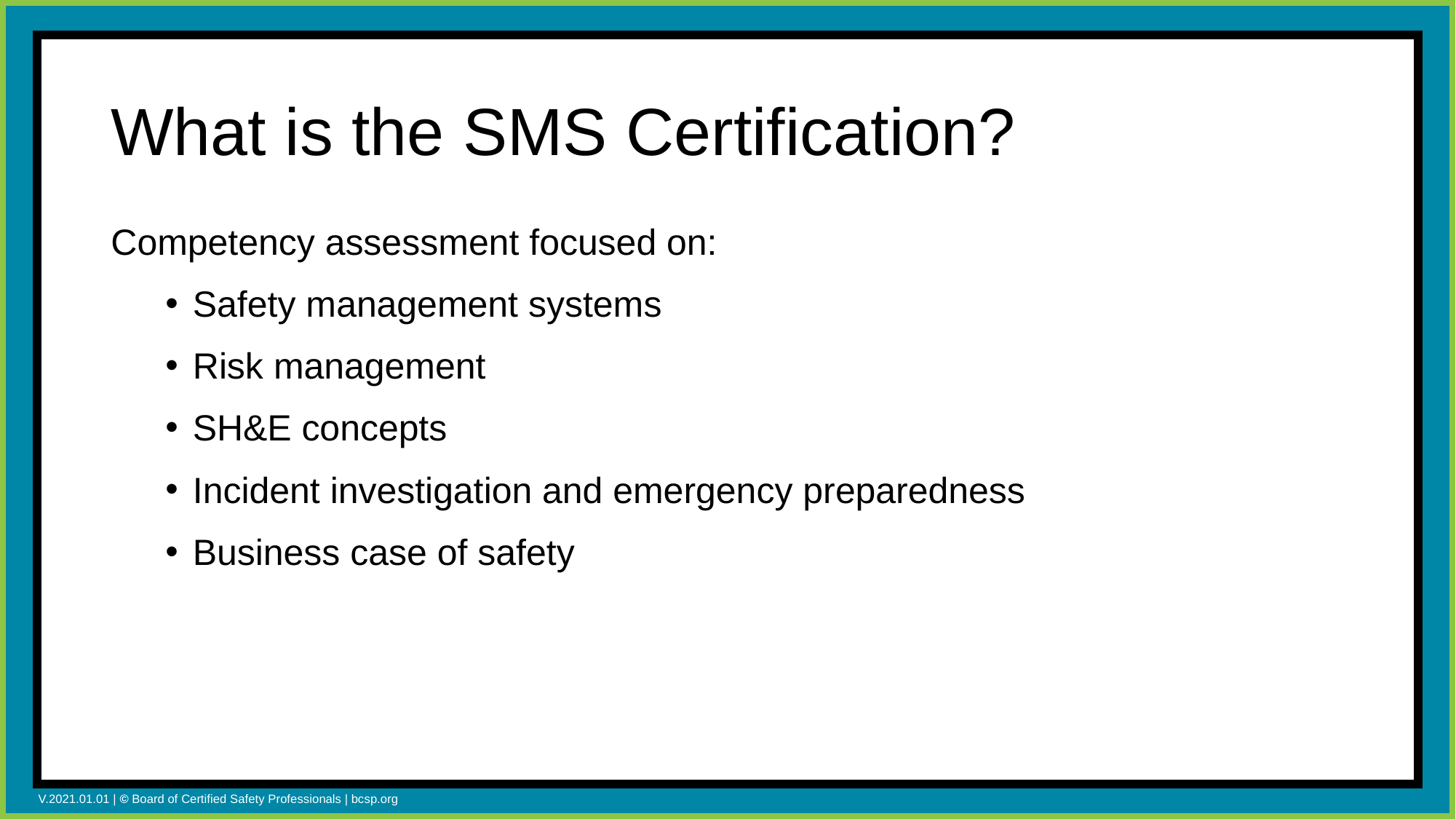

# What is the SMS Certification?

Competency assessment focused on:
Safety management systems
Risk management
SH&E concepts
Incident investigation and emergency preparedness
Business case of safety